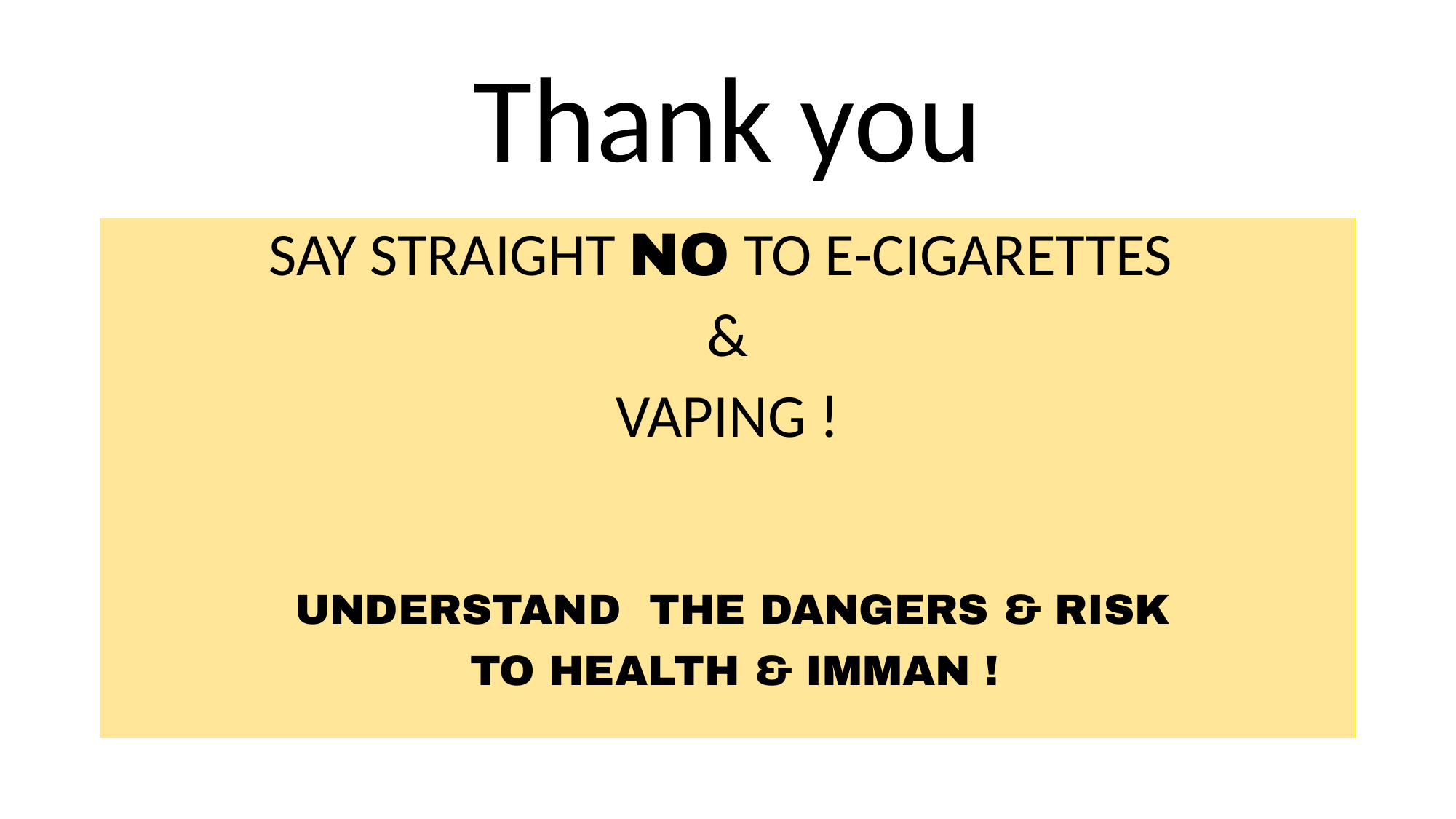

# Thank you
SAY STRAIGHT NO TO E-CIGARETTES
&
 VAPING !

 UNDERSTAND  THE DANGERS & RISK
 TO HEALTH & IMMAN !